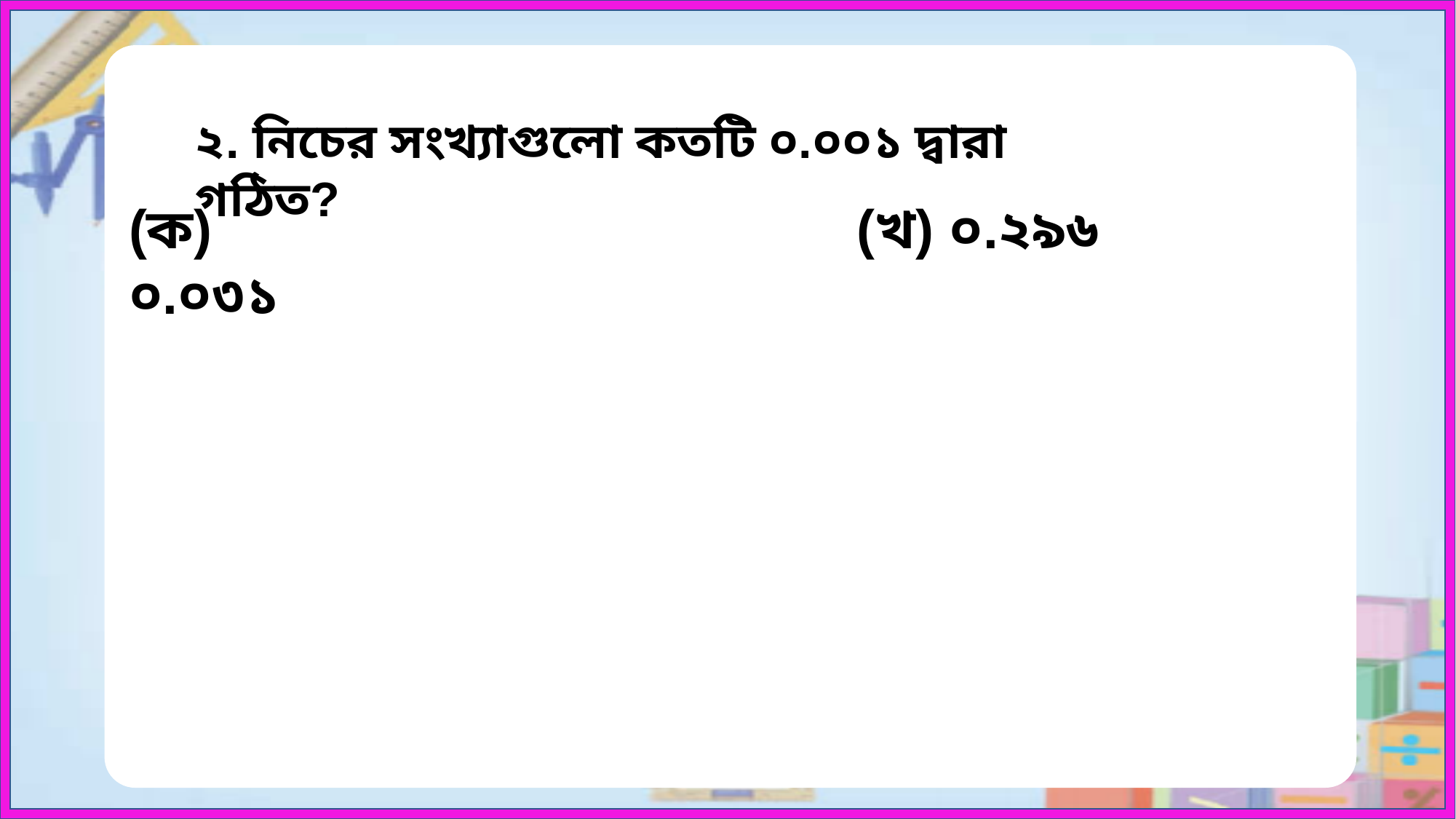

২. নিচের সংখ্যাগুলো কতটি ০.০০১ দ্বারা গঠিত?
(ক) ০.০৩১
(খ) ০.২৯৬